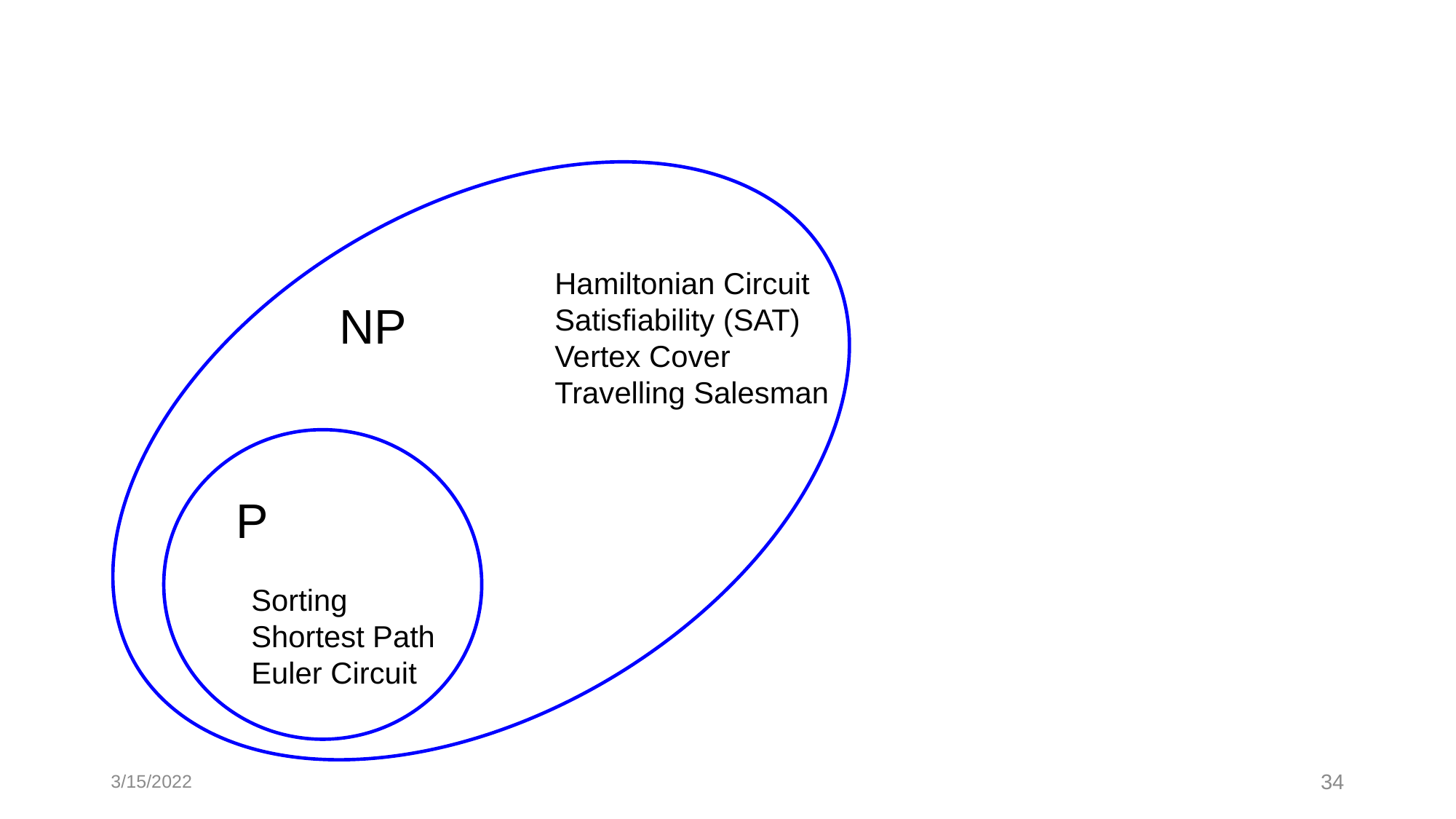

Hamiltonian Circuit
Satisfiability (SAT)
Vertex Cover
Travelling Salesman
NP

P
Sorting
Shortest Path
Euler Circuit
3/15/2022
34